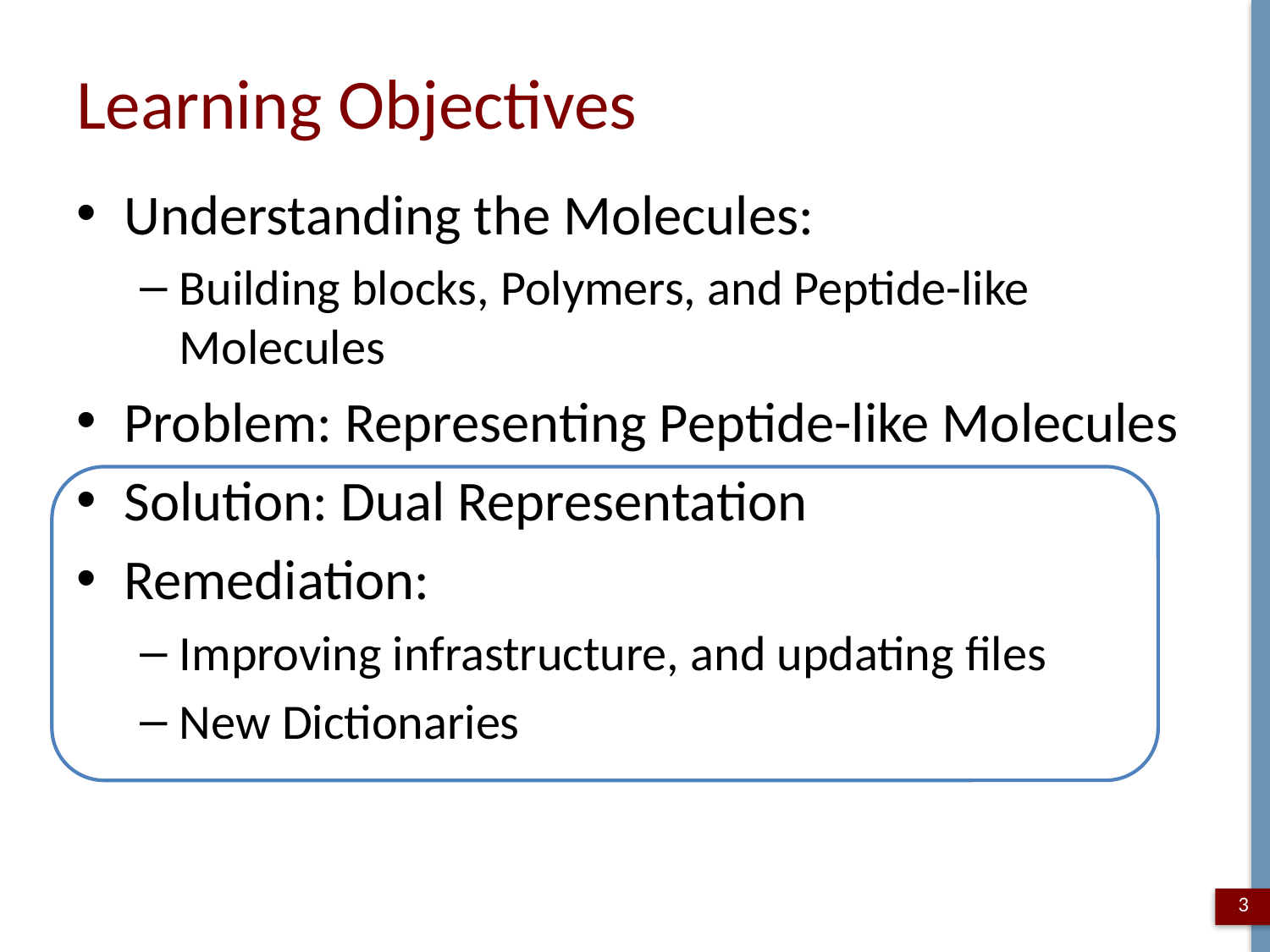

# Learning Objectives
Understanding the Molecules:
Building blocks, Polymers, and Peptide-like Molecules
Problem: Representing Peptide-like Molecules
Solution: Dual Representation
Remediation:
Improving infrastructure, and updating files
New Dictionaries

3